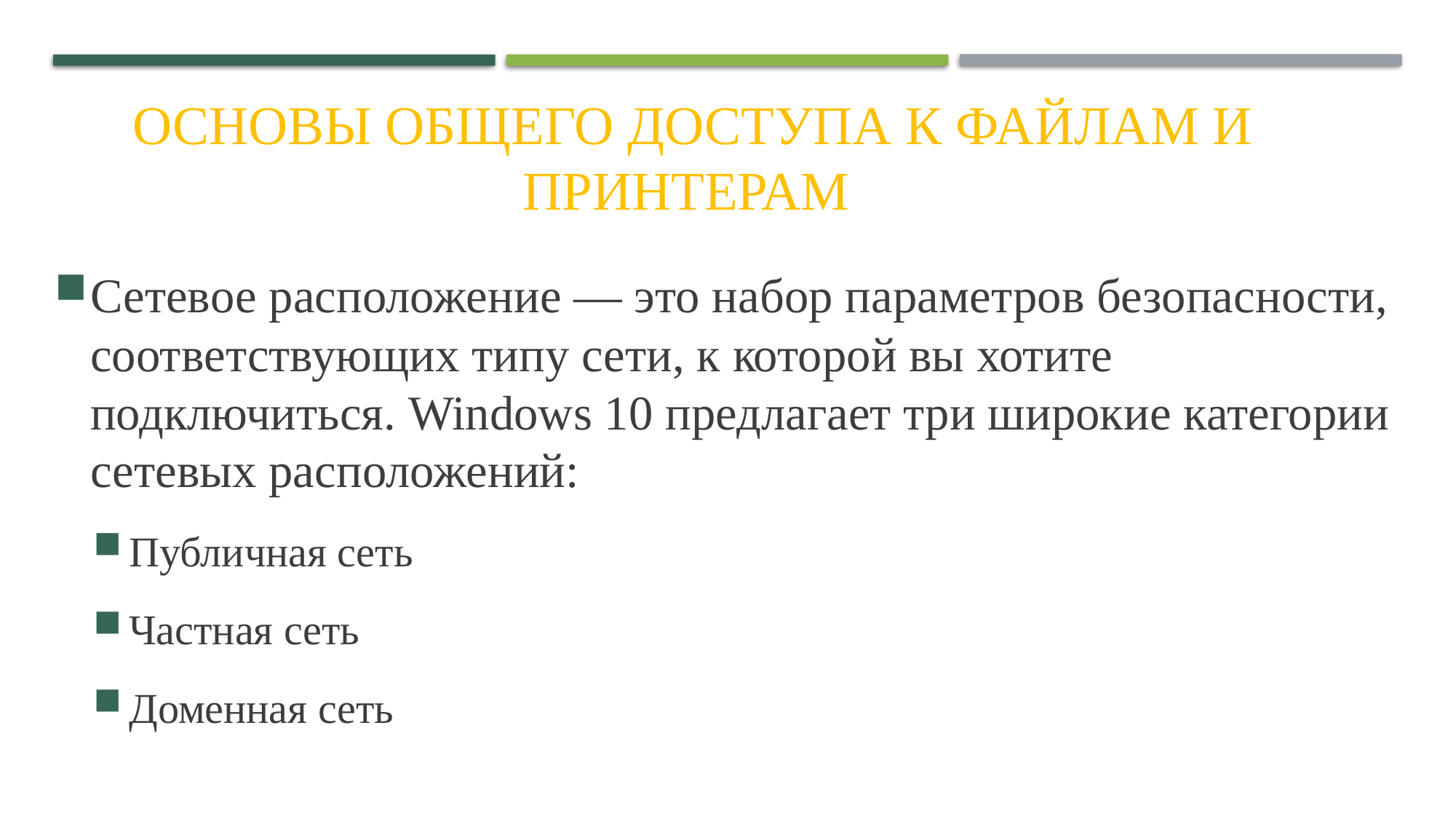

# Основы общего доступа к файлам и принтерам
Сетевое расположение — это набор параметров безопасности, соответствующих типу сети, к которой вы хотите подключиться. Windows 10 предлагает три широкие категории сетевых расположений:
Публичная сеть
Частная сеть
Доменная сеть